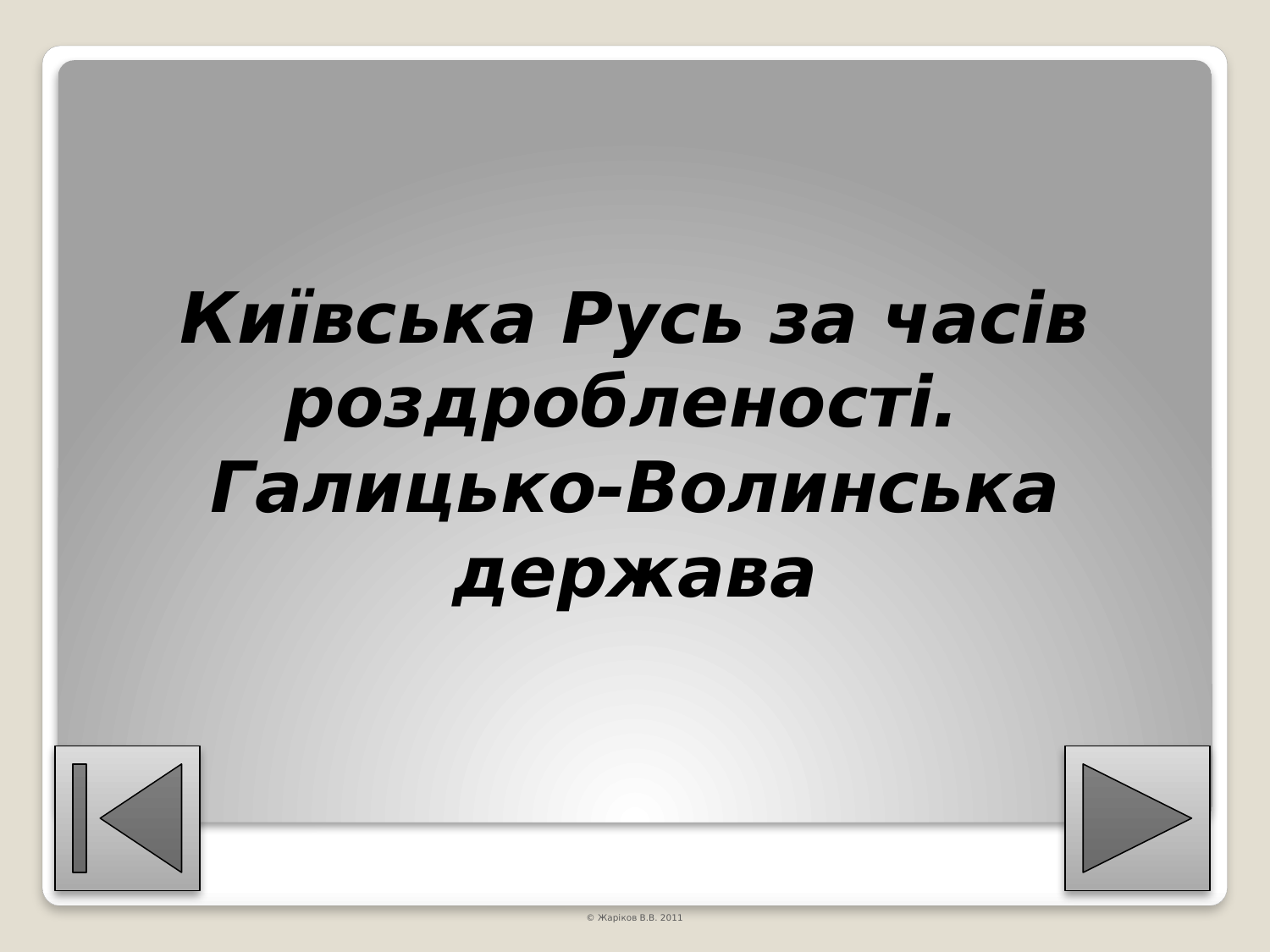

Київська Русь за часів роздробленості.
Галицько-Волинська держава

© Жаріков В.В. 2011